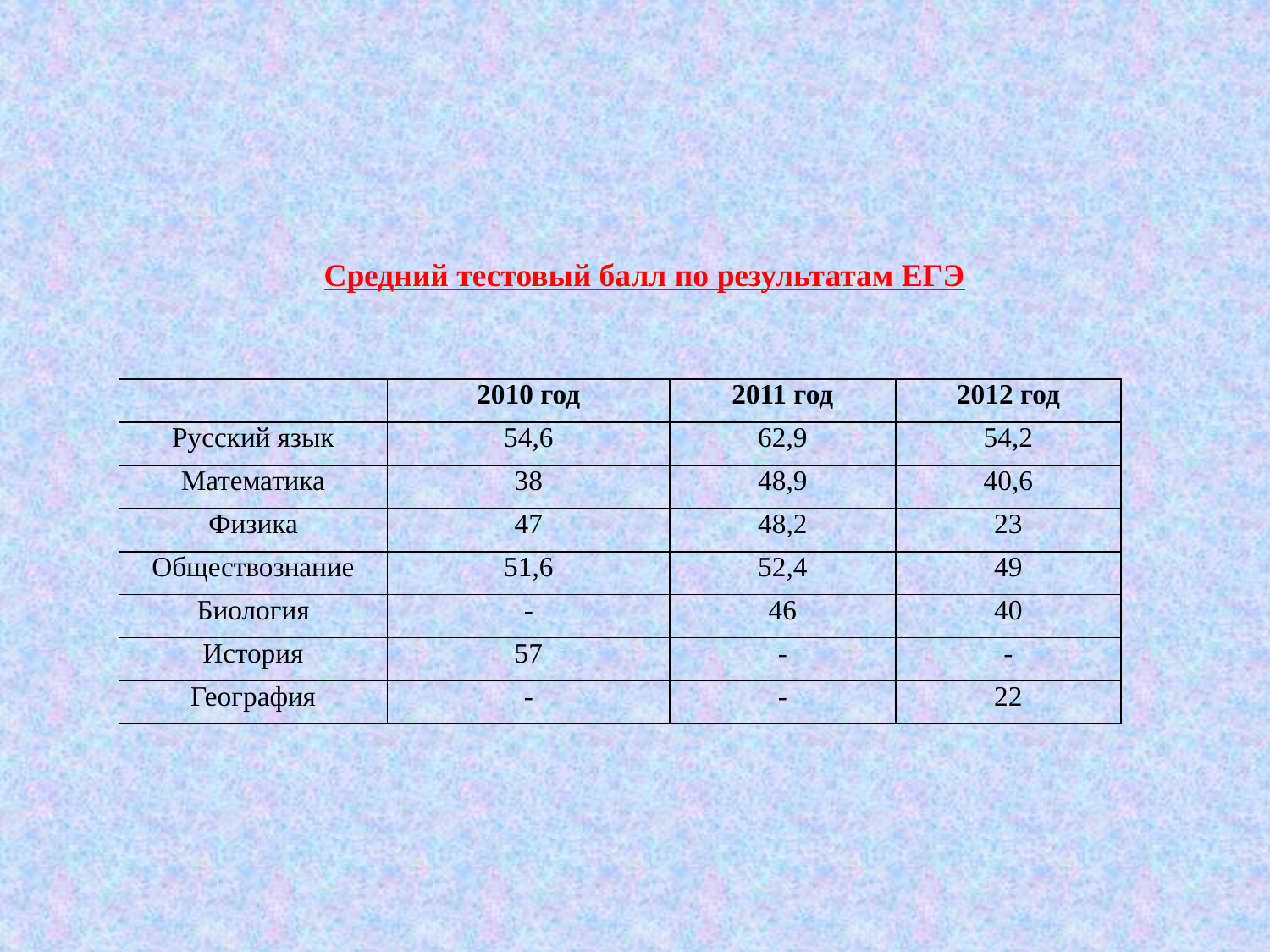

Средний тестовый балл по результатам ЕГЭ

|  | 2010 год | 2011 год | 2012 год |
| --- | --- | --- | --- |
| Русский язык | 54,6 | 62,9 | 54,2 |
| Математика | 38 | 48,9 | 40,6 |
| Физика | 47 | 48,2 | 23 |
| Обществознание | 51,6 | 52,4 | 49 |
| Биология | - | 46 | 40 |
| История | 57 | - | - |
| География | - | - | 22 |